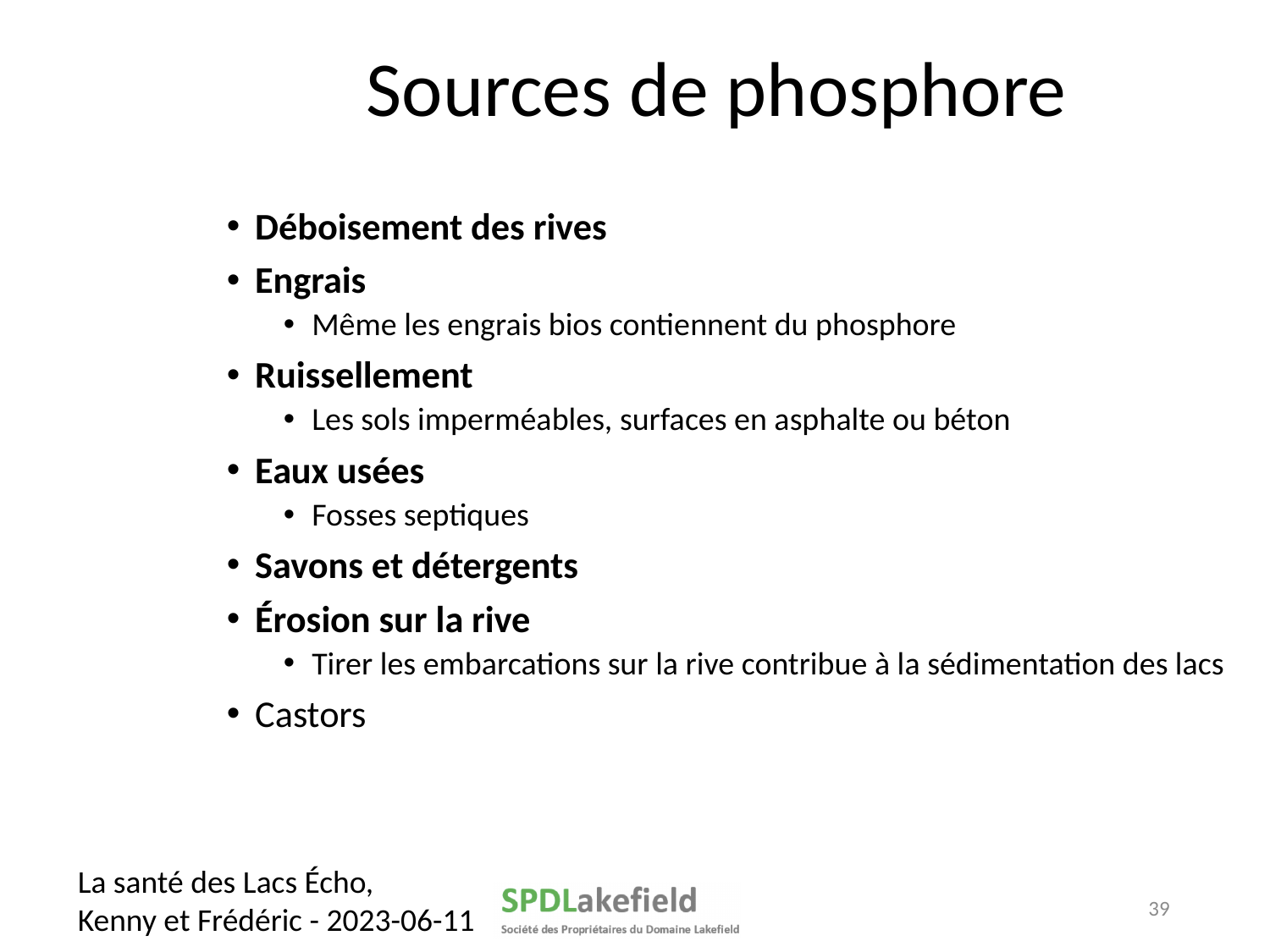

Sources de phosphore
Déboisement des rives
Engrais
Même les engrais bios contiennent du phosphore
Ruissellement
Les sols imperméables, surfaces en asphalte ou béton
Eaux usées
Fosses septiques
Savons et détergents
Érosion sur la rive
Tirer les embarcations sur la rive contribue à la sédimentation des lacs
Castors
# Sources de phosphore
La santé des Lacs Écho,
Kenny et Frédéric - 2023-06-11
39